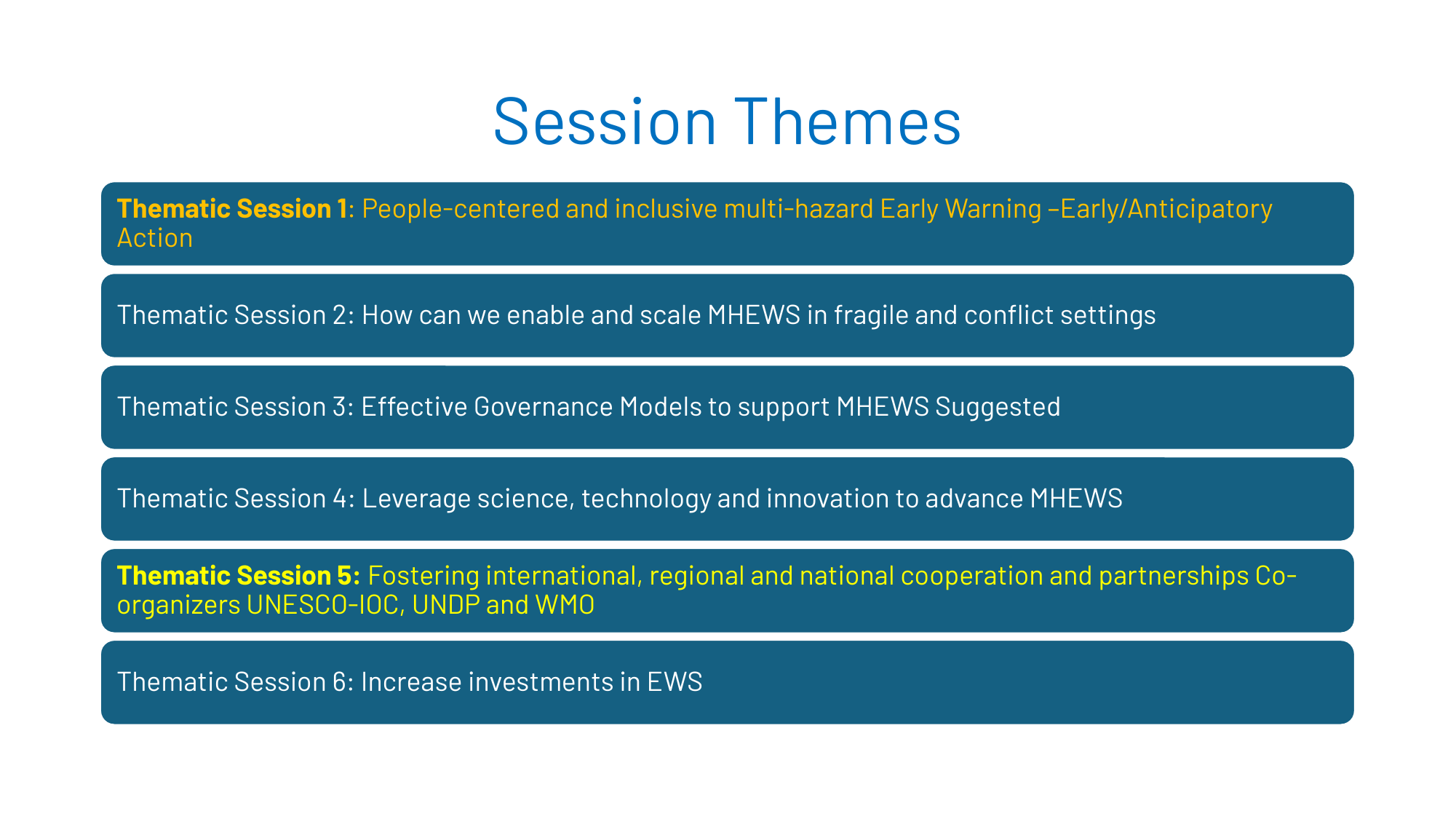

# Session Themes
Thematic Session 1: People-centered and inclusive multi-hazard Early Warning –Early/Anticipatory Action
Thematic Session 2: How can we enable and scale MHEWS in fragile and conflict settings
Thematic Session 3: Effective Governance Models to support MHEWS Suggested
Thematic Session 4: Leverage science, technology and innovation to advance MHEWS
Thematic Session 5: Fostering international, regional and national cooperation and partnerships Co-organizers UNESCO-IOC, UNDP and WMO
Thematic Session 6: Increase investments in EWS